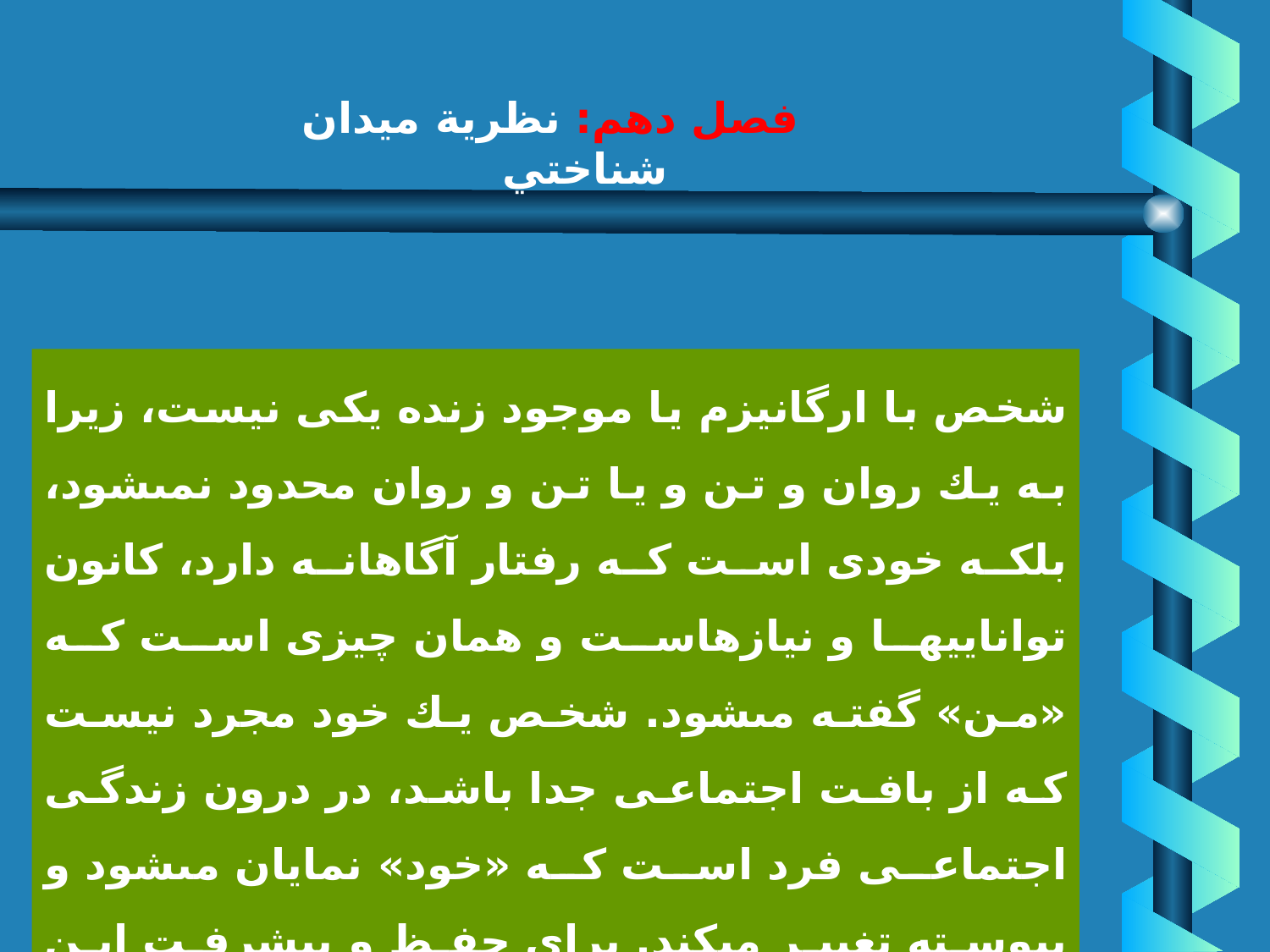

# فصل دهم: نظرية ميدان شناختي
شخص
شخص با ارگانيزم يا موجود زنده يكى نيست، زيرا به يك روان و تن و يا تن و روان محدود نمى‏شود، بلكه خودى است كه رفتار آگاهانه دارد، كانون تواناييها و نيازهاست و همان چيزى است كه «من» گفته مى‏شود. شخص يك خود مجرد نيست كه از بافت اجتماعى جدا باشد، در درون زندگى اجتماعى فرد است كه «خود» نمايان مى‏شود و پيوسته تغيير مى‏كند. براى حفظ و پيشرفت اين خود (شخص) نوظهور، نيازهاى بنيادى آدمى دخالت دارند.